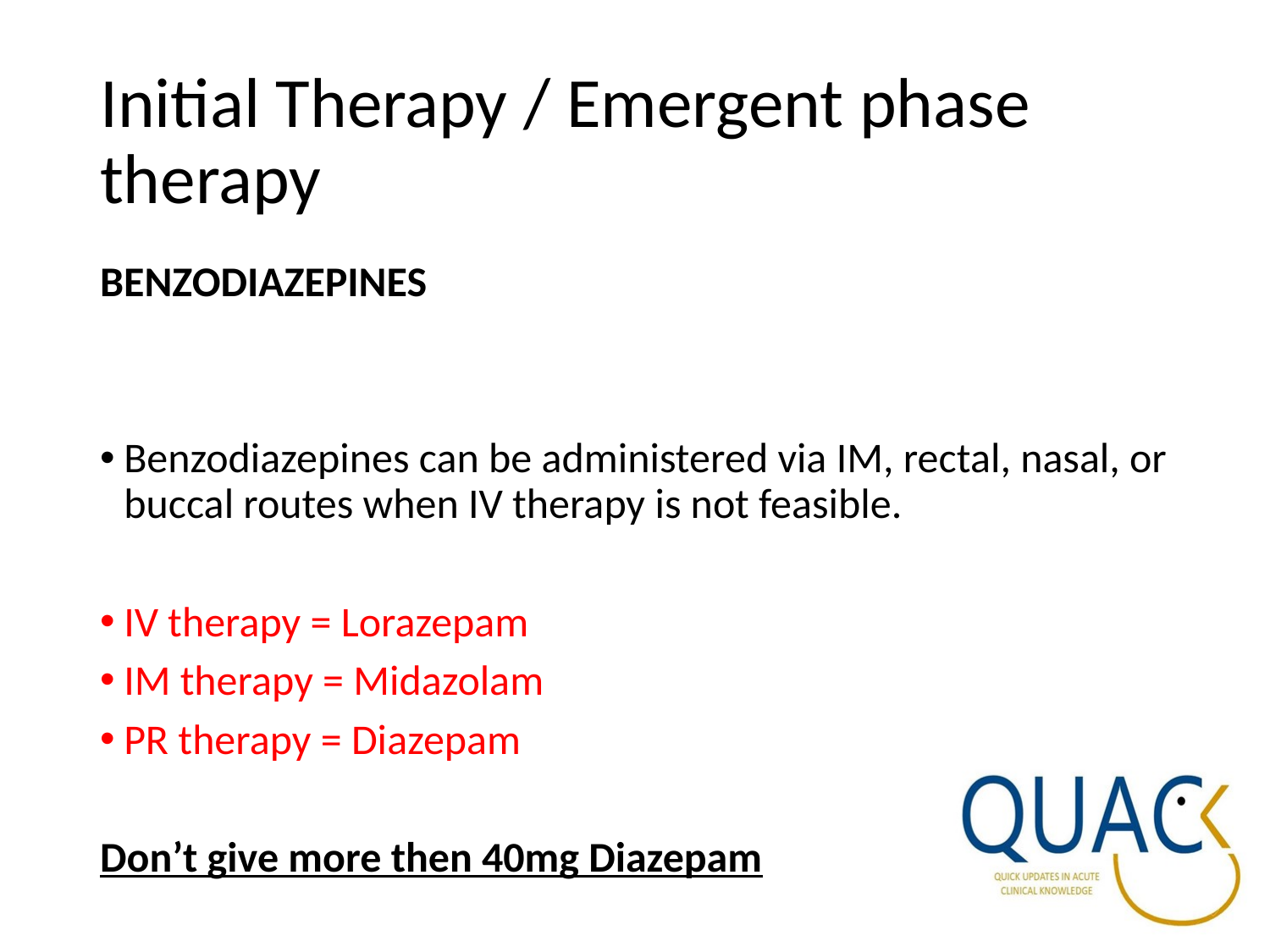

# Initial Therapy / Emergent phase therapy
BENZODIAZEPINES

Benzodiazepines can be administered via IM, rectal, nasal, or buccal routes when IV therapy is not feasible.

IV therapy = Lorazepam
IM therapy = Midazolam
PR therapy = Diazepam

Don’t give more then 40mg Diazepam